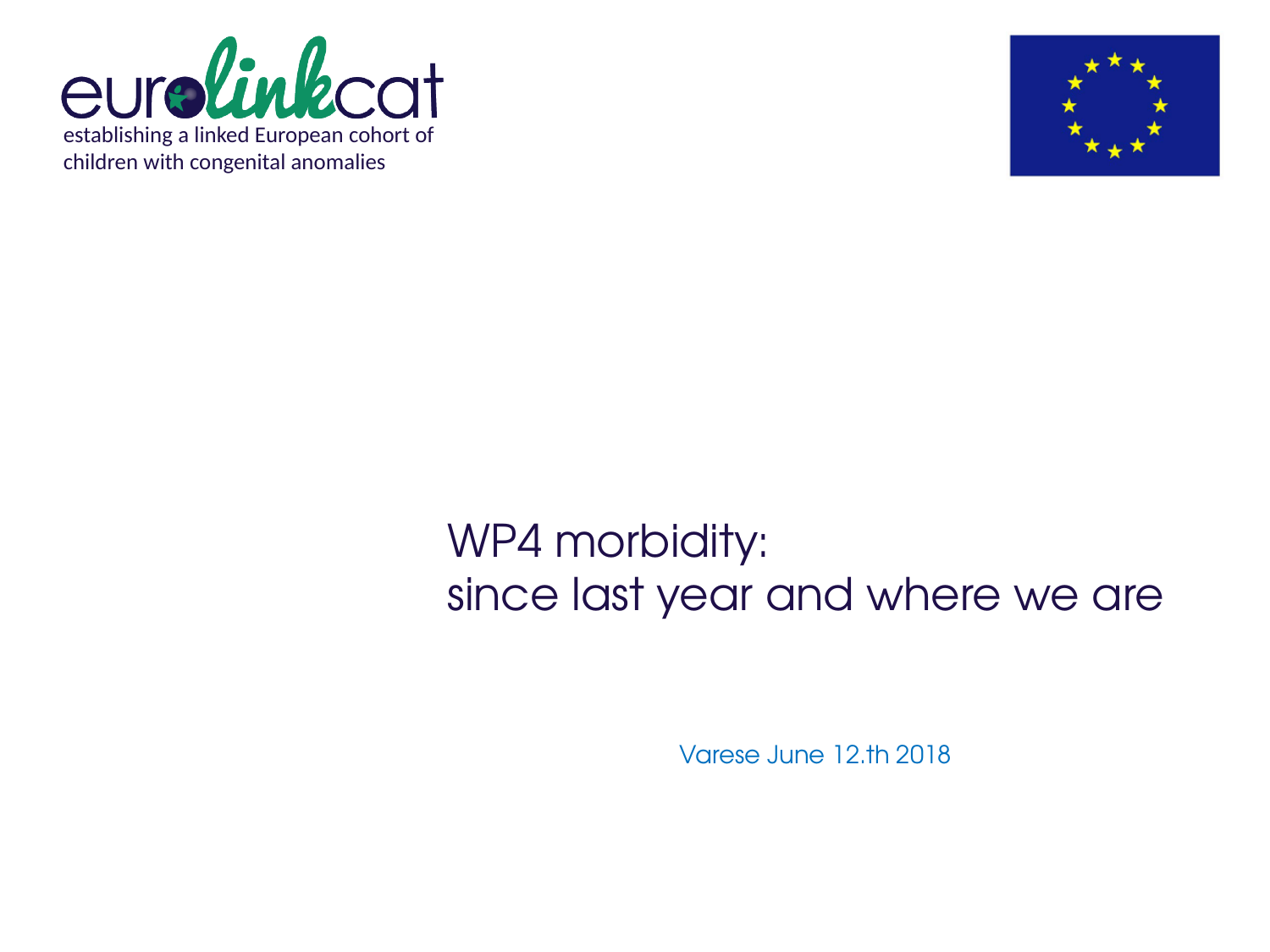

# WP4 morbidity: since last year and where we are
Varese June 12.th 2018